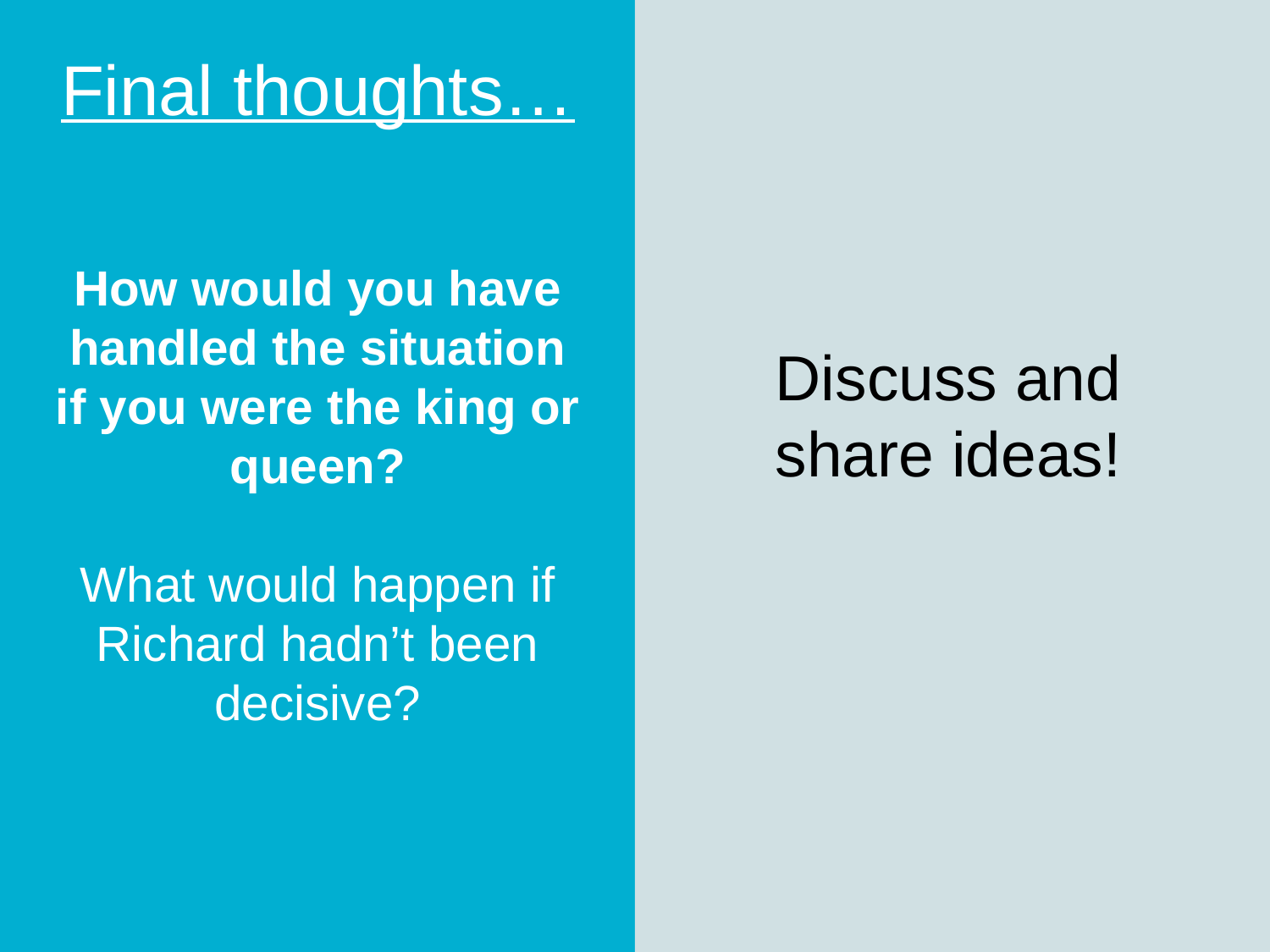

# Final thoughts… How would you have handled the situation if you were the king or queen? What would happen if Richard hadn’t been decisive?
Discuss and share ideas!